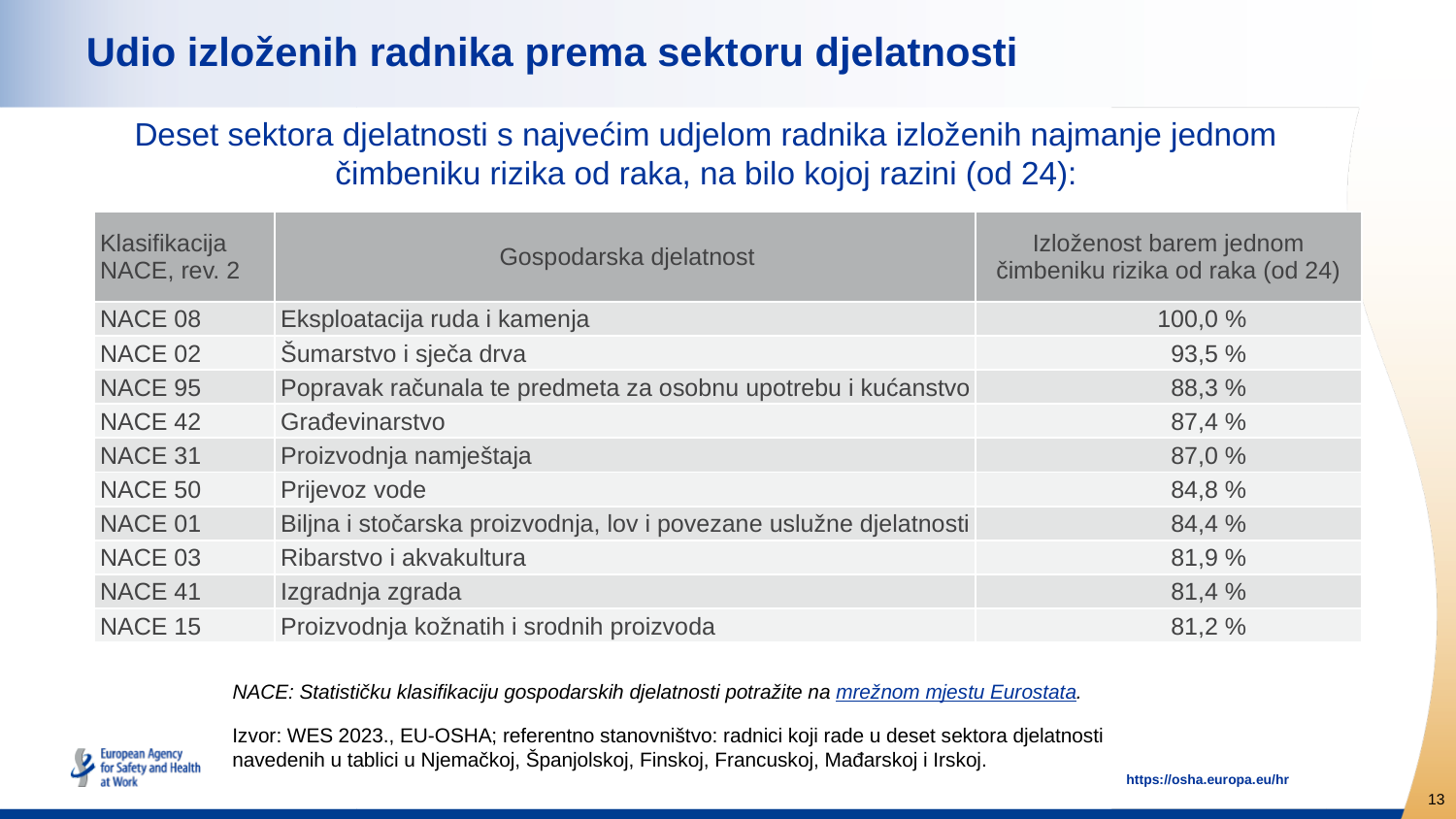

# Udio izloženih radnika prema sektoru djelatnosti
Deset sektora djelatnosti s najvećim udjelom radnika izloženih najmanje jednom čimbeniku rizika od raka, na bilo kojoj razini (od 24):

| Klasifikacija NACE, rev. 2 | Gospodarska djelatnost | Izloženost barem jednom čimbeniku rizika od raka (od 24) |
| --- | --- | --- |
| NACE 08 | Eksploatacija ruda i kamenja | 100,0 % |
| NACE 02 | Šumarstvo i sječa drva | 93,5 % |
| NACE 95 | Popravak računala te predmeta za osobnu upotrebu i kućanstvo | 88,3 % |
| NACE 42 | Građevinarstvo | 87,4 % |
| NACE 31 | Proizvodnja namještaja | 87,0 % |
| NACE 50 | Prijevoz vode | 84,8 % |
| NACE 01 | Biljna i stočarska proizvodnja, lov i povezane uslužne djelatnosti | 84,4 % |
| NACE 03 | Ribarstvo i akvakultura | 81,9 % |
| NACE 41 | Izgradnja zgrada | 81,4 % |
| NACE 15 | Proizvodnja kožnatih i srodnih proizvoda | 81,2 % |
NACE: Statističku klasifikaciju gospodarskih djelatnosti potražite na mrežnom mjestu Eurostata.
Izvor: WES 2023., EU-OSHA; referentno stanovništvo: radnici koji rade u deset sektora djelatnosti navedenih u tablici u Njemačkoj, Španjolskoj, Finskoj, Francuskoj, Mađarskoj i Irskoj.